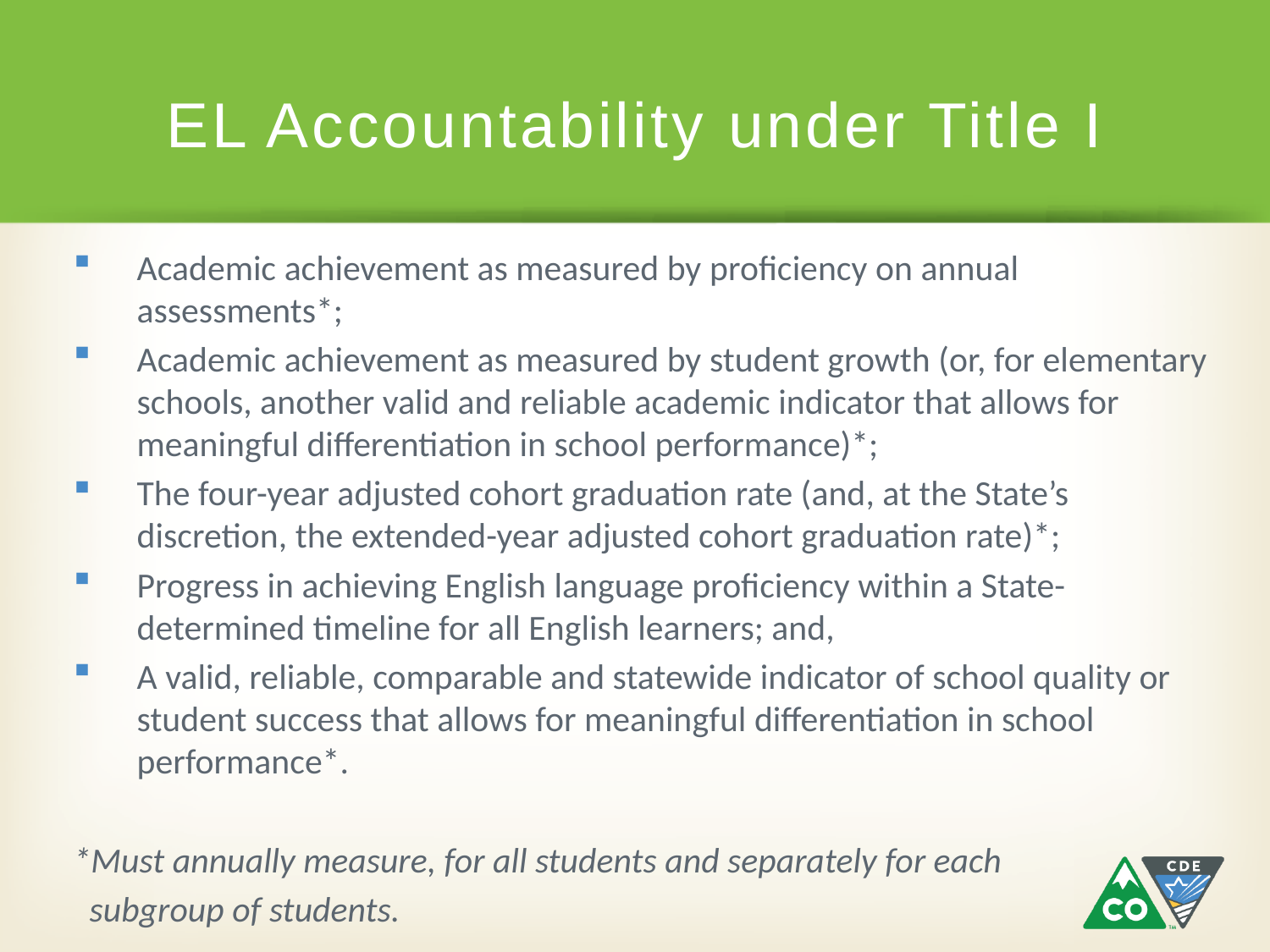

# EL Accountability under Title I
Academic achievement as measured by proficiency on annual assessments*;
Academic achievement as measured by student growth (or, for elementary schools, another valid and reliable academic indicator that allows for meaningful differentiation in school performance)*;
The four-year adjusted cohort graduation rate (and, at the State’s discretion, the extended-year adjusted cohort graduation rate)*;
Progress in achieving English language proficiency within a State-determined timeline for all English learners; and,
A valid, reliable, comparable and statewide indicator of school quality or student success that allows for meaningful differentiation in school performance*.

*Must annually measure, for all students and separately for each
  subgroup of students.